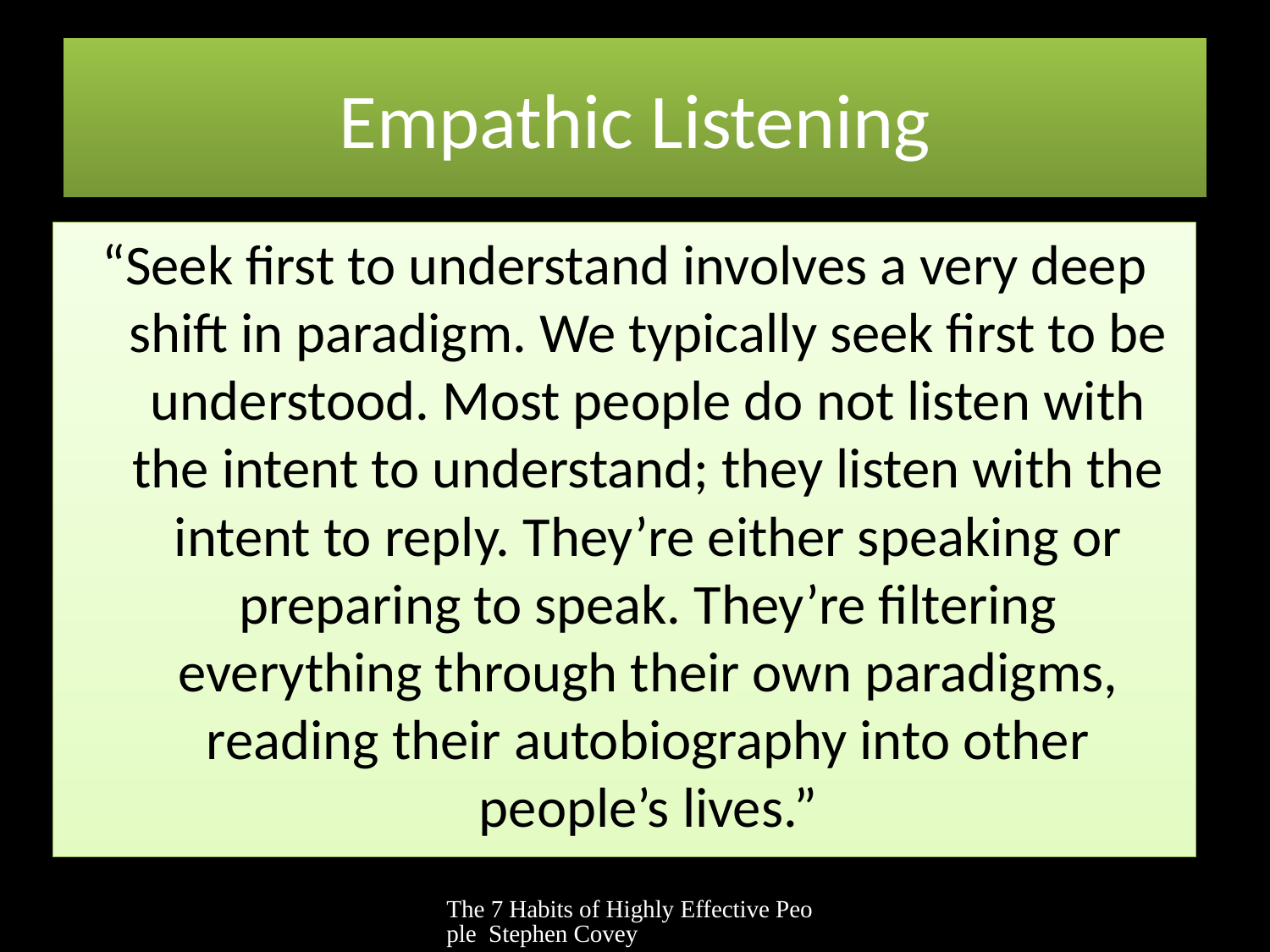

# Empathic Listening
“Seek first to understand involves a very deep shift in paradigm. We typically seek first to be understood. Most people do not listen with the intent to understand; they listen with the intent to reply. They’re either speaking or preparing to speak. They’re filtering everything through their own paradigms, reading their autobiography into other people’s lives.”
The 7 Habits of Highly Effective People  Stephen Covey